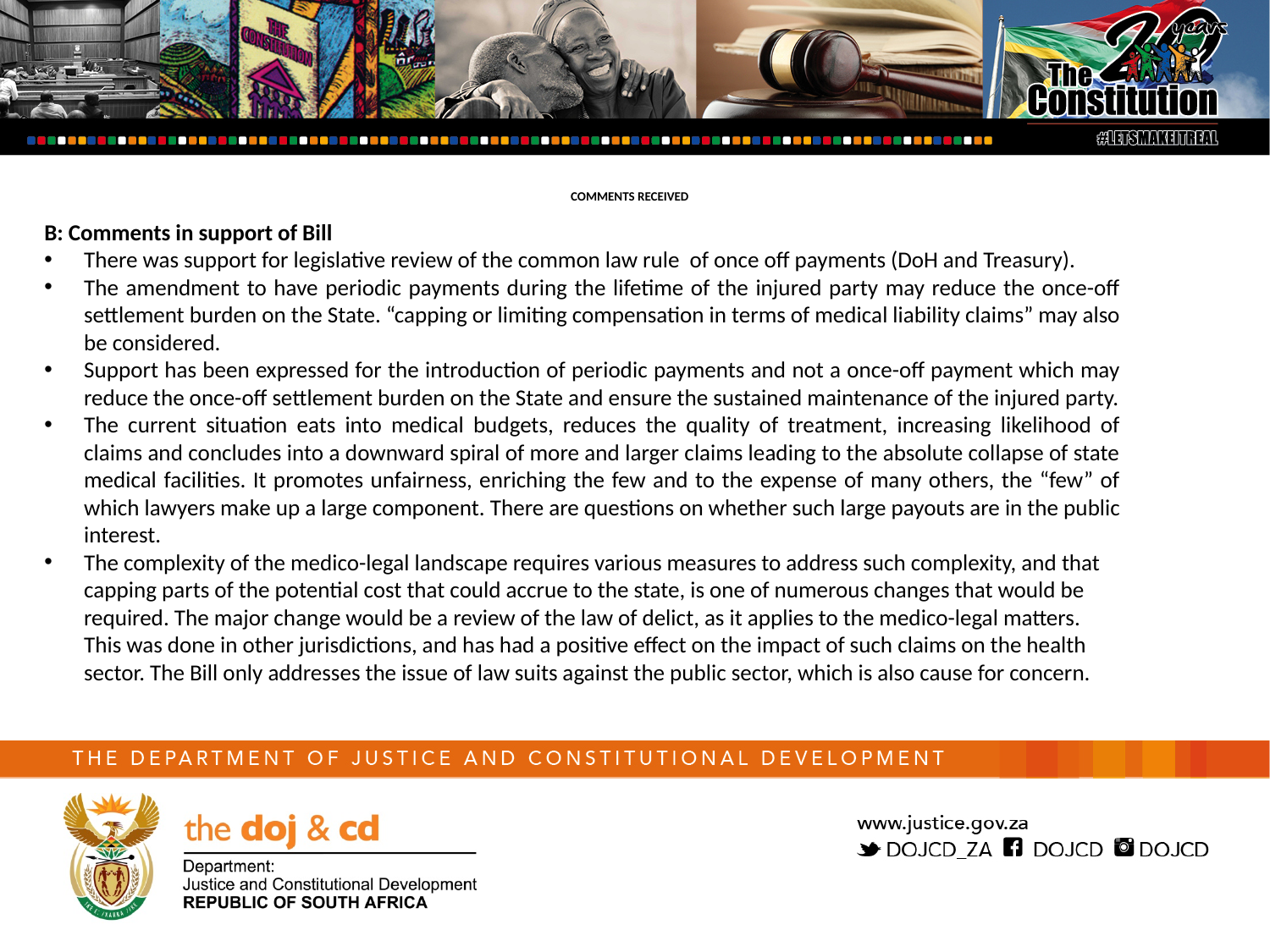

COMMENTS RECEIVED
B: Comments in support of Bill
There was support for legislative review of the common law rule  of once off payments (DoH and Treasury).
The amendment to have periodic payments during the lifetime of the injured party may reduce the once-off settlement burden on the State. “capping or limiting compensation in terms of medical liability claims” may also be considered.
Support has been expressed for the introduction of periodic payments and not a once-off payment which may reduce the once-off settlement burden on the State and ensure the sustained maintenance of the injured party.
The current situation eats into medical budgets, reduces the quality of treatment, increasing likelihood of claims and concludes into a downward spiral of more and larger claims leading to the absolute collapse of state medical facilities. It promotes unfairness, enriching the few and to the expense of many others, the “few” of which lawyers make up a large component. There are questions on whether such large payouts are in the public interest.
The complexity of the medico-legal landscape requires various measures to address such complexity, and that capping parts of the potential cost that could accrue to the state, is one of numerous changes that would be required. The major change would be a review of the law of delict, as it applies to the medico-legal matters. This was done in other jurisdictions, and has had a positive effect on the impact of such claims on the health sector. The Bill only addresses the issue of law suits against the public sector, which is also cause for concern.